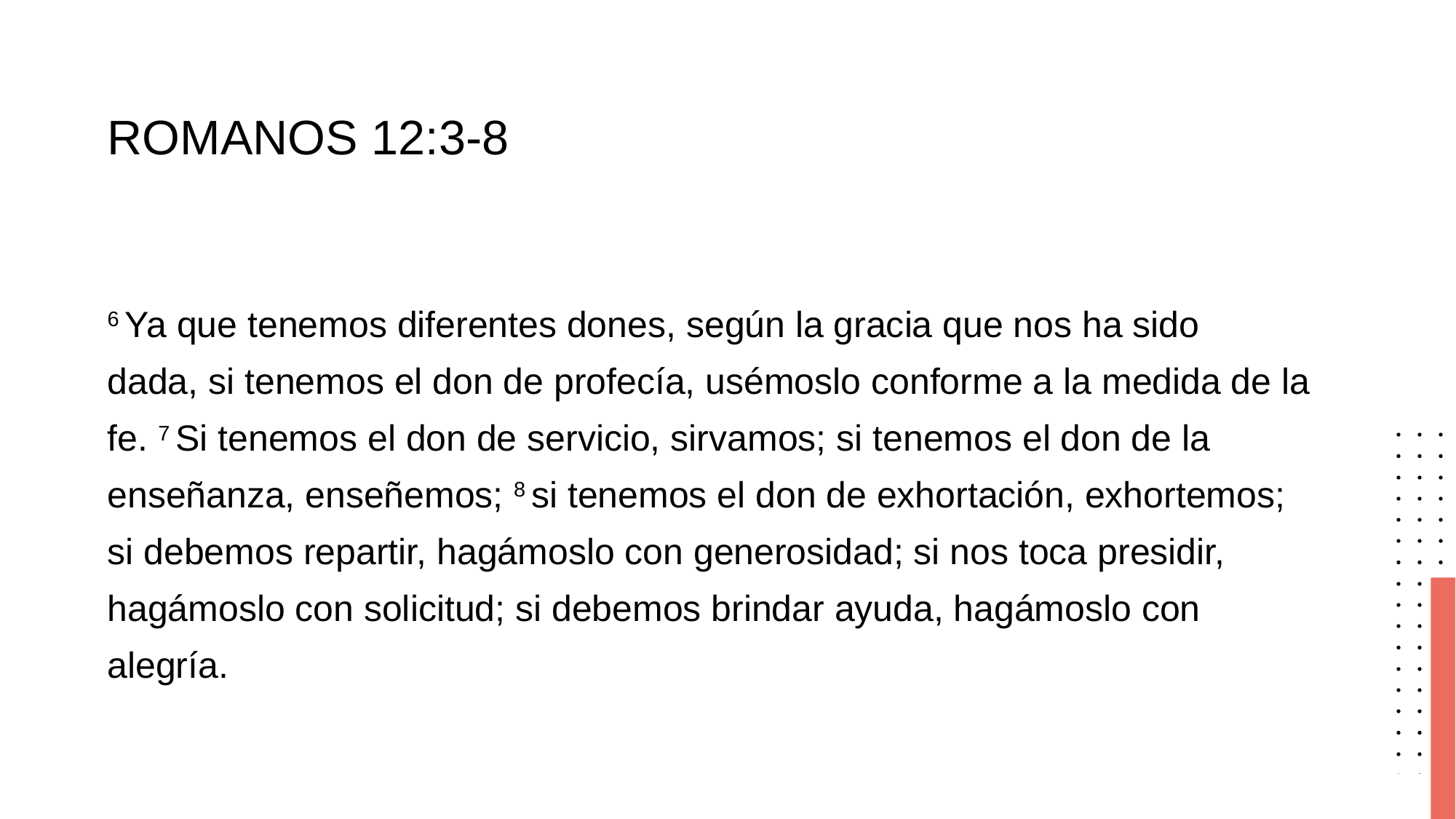

# ROMANOS 12:3-8
6 Ya que tenemos diferentes dones, según la gracia que nos ha sido dada, si tenemos el don de profecía, usémoslo conforme a la medida de la fe. 7 Si tenemos el don de servicio, sirvamos; si tenemos el don de la enseñanza, enseñemos; 8 si tenemos el don de exhortación, exhortemos; si debemos repartir, hagámoslo con generosidad; si nos toca presidir, hagámoslo con solicitud; si debemos brindar ayuda, hagámoslo con alegría.